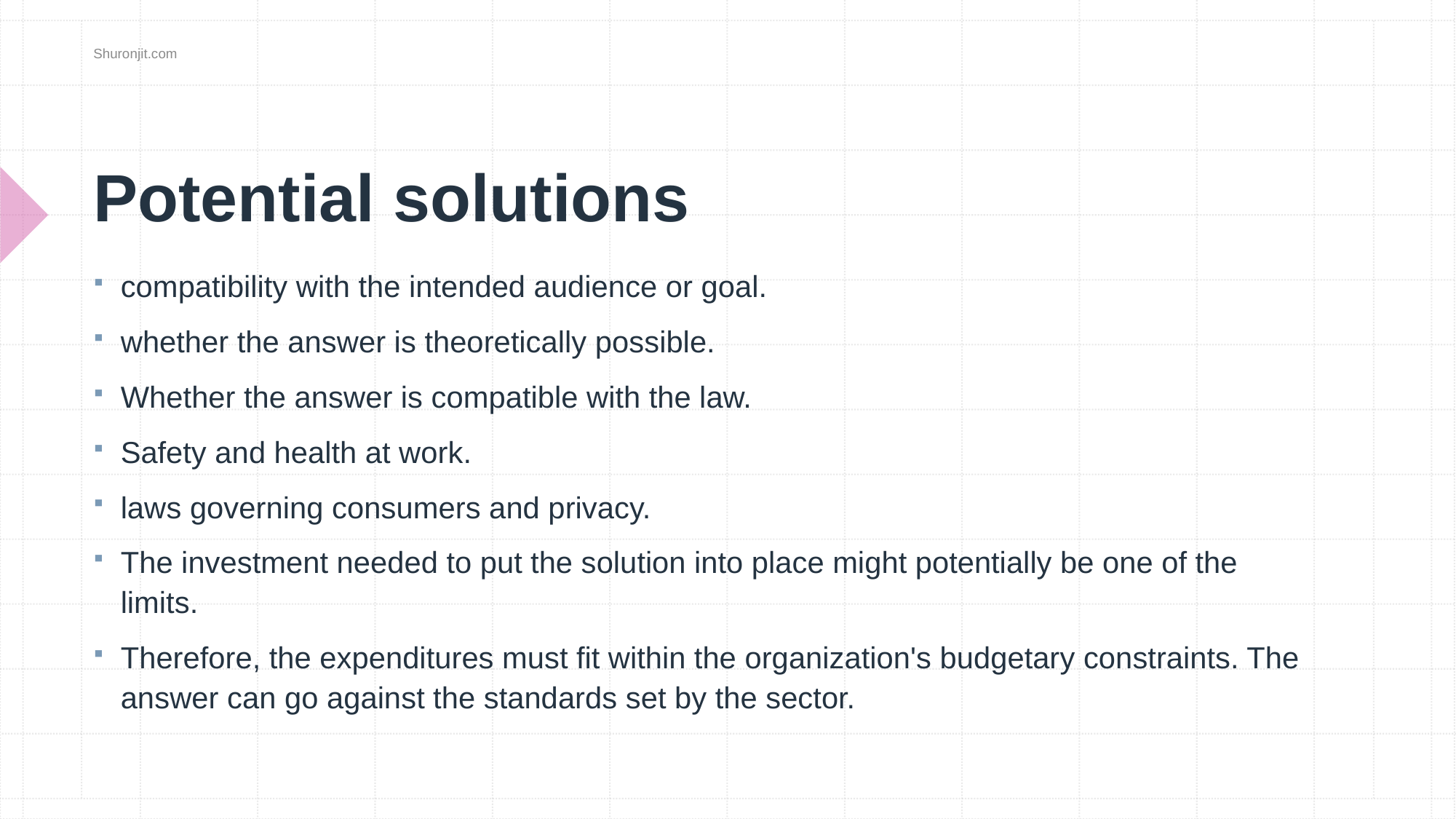

Shuronjit.com
# Potential solutions
compatibility with the intended audience or goal.
whether the answer is theoretically possible.
Whether the answer is compatible with the law.
Safety and health at work.
laws governing consumers and privacy.
The investment needed to put the solution into place might potentially be one of the limits.
Therefore, the expenditures must fit within the organization's budgetary constraints. The answer can go against the standards set by the sector.